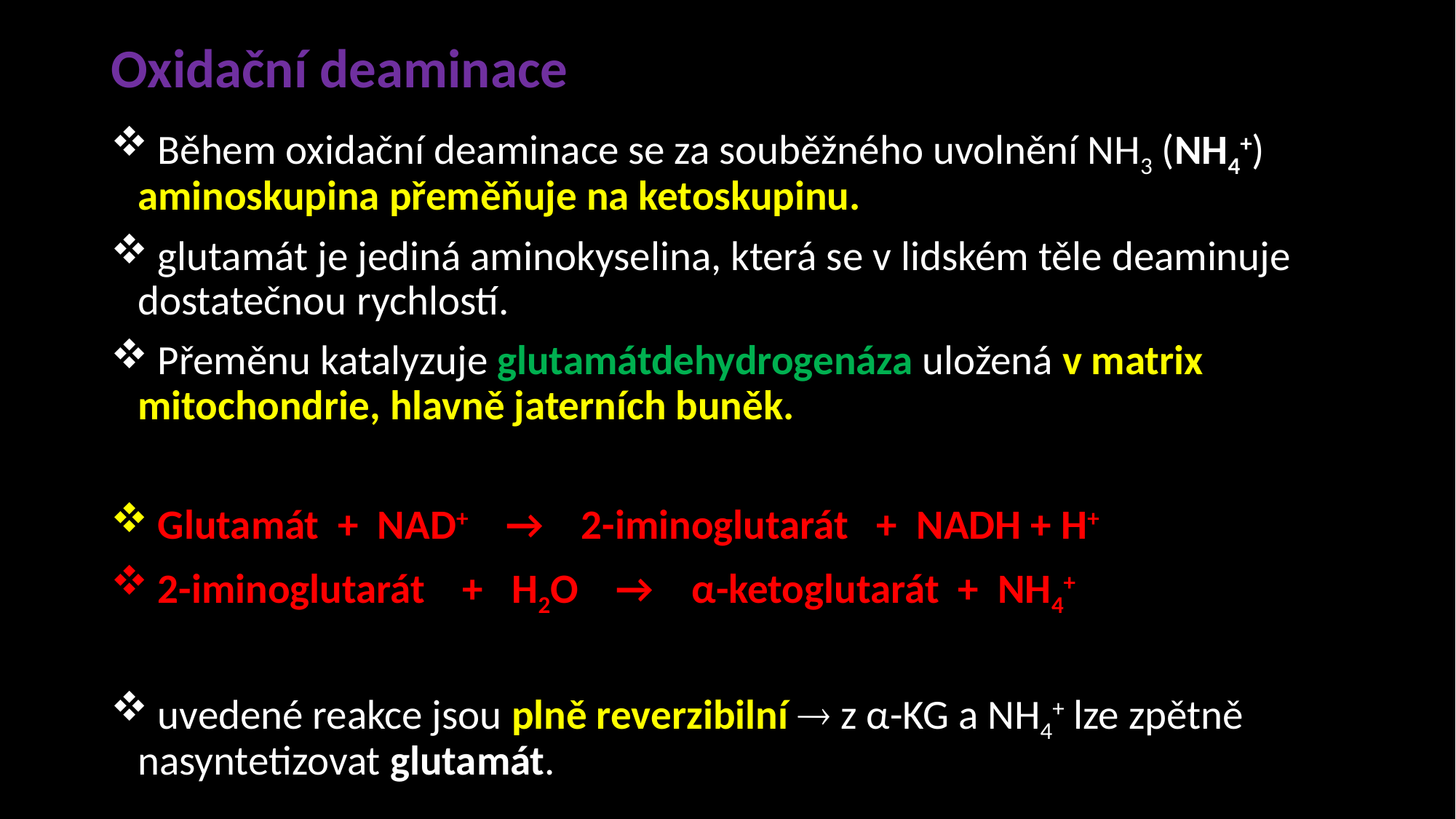

# Oxidační deaminace
 Během oxidační deaminace se za souběžného uvolnění NH3 (NH4+) aminoskupina přeměňuje na ketoskupinu.
 glutamát je jediná aminokyselina, která se v lidském těle deaminuje dostatečnou rychlostí.
 Přeměnu katalyzuje glutamátdehydrogenáza uložená v matrix mitochondrie, hlavně jaterních buněk.

 Glutamát  +  NAD+    →    2-iminoglutarát   +  NADH + H+
 2-iminoglutarát    +   H2O    →    α-ketoglutarát  +  NH4+

 uvedené reakce jsou plně reverzibilní → z α-KG a NH4+ lze zpětně nasyntetizovat glutamát.